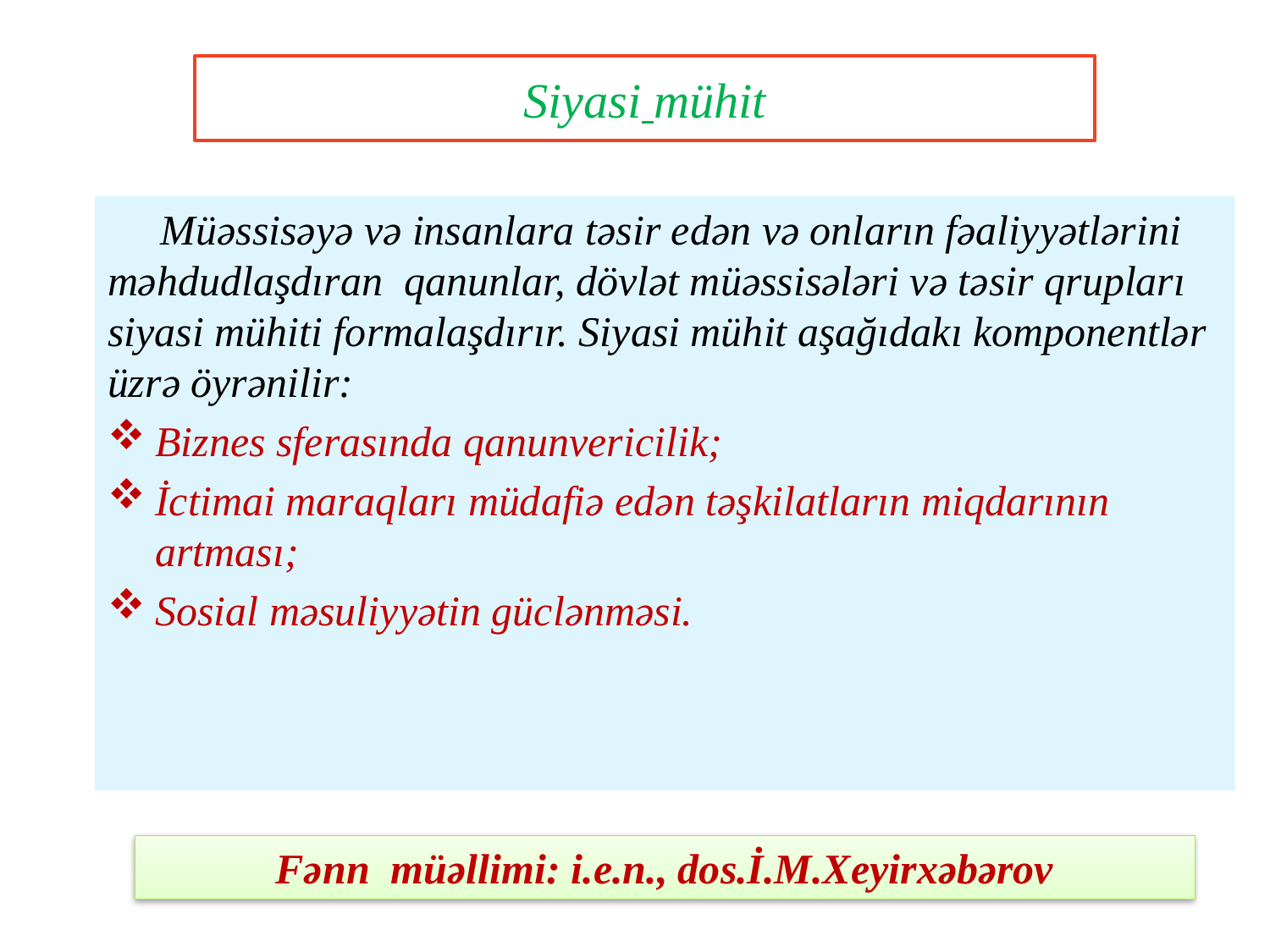

# Siyasi mühit
     Müəssisəyə və insanlara təsir edən və onların fəaliyyətlərini məhdudlaşdıran  qanunlar, dövlət müəssisələri və təsir qrupları siyasi mühiti formalaşdırır. Siyasi mühit aşağıdakı komponentlər üzrə öyrənilir:
Biznes sferasında qanunvericilik;
İctimai maraqları müdafiə edən təşkilatların miqdarının artması;
Sosial məsuliyyətin güclənməsi.
Fənn  müəllimi: i.e.n., dos.İ.M.Xeyirxəbərov